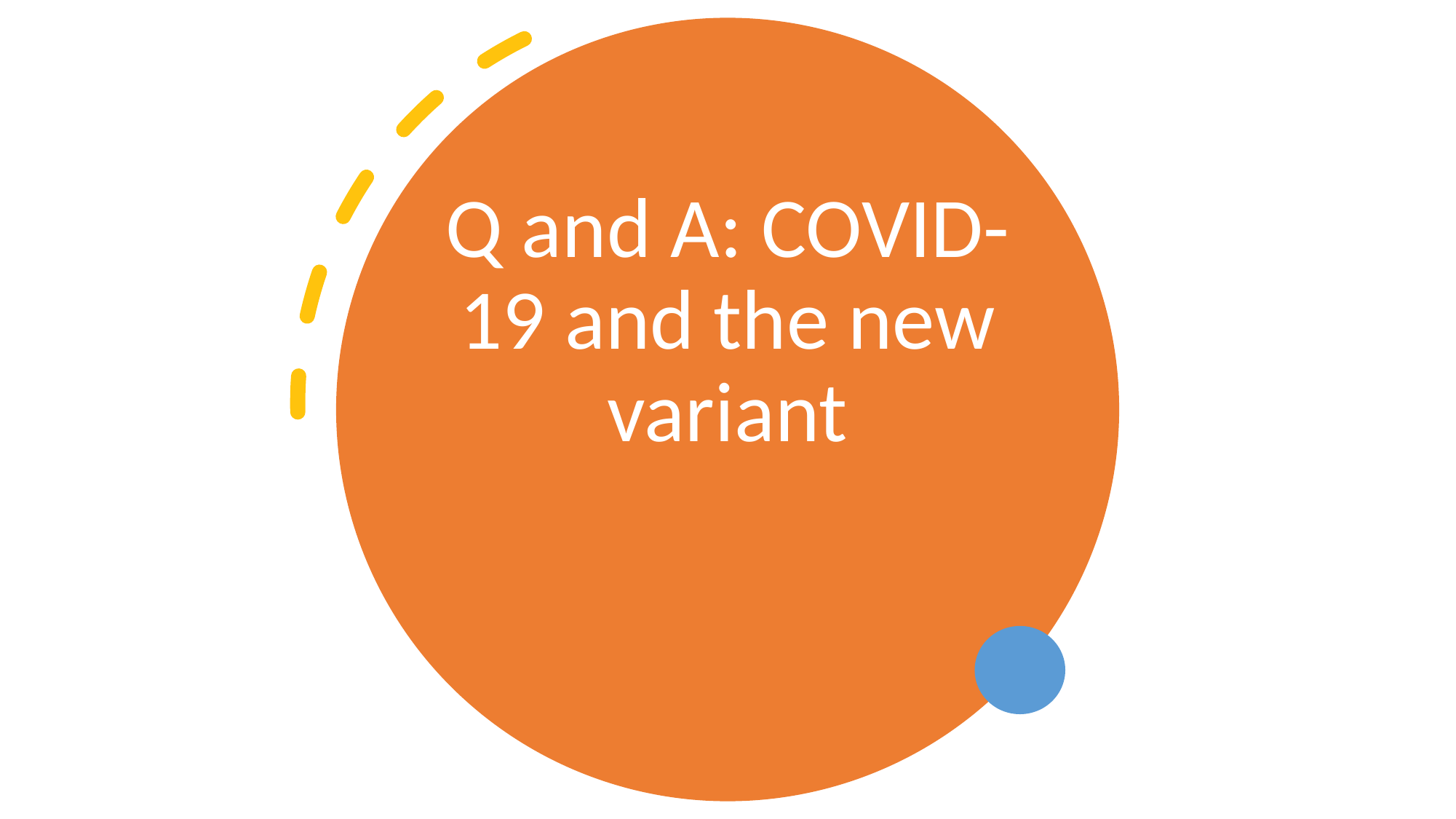

# Q and A: COVID-19 and the new variant